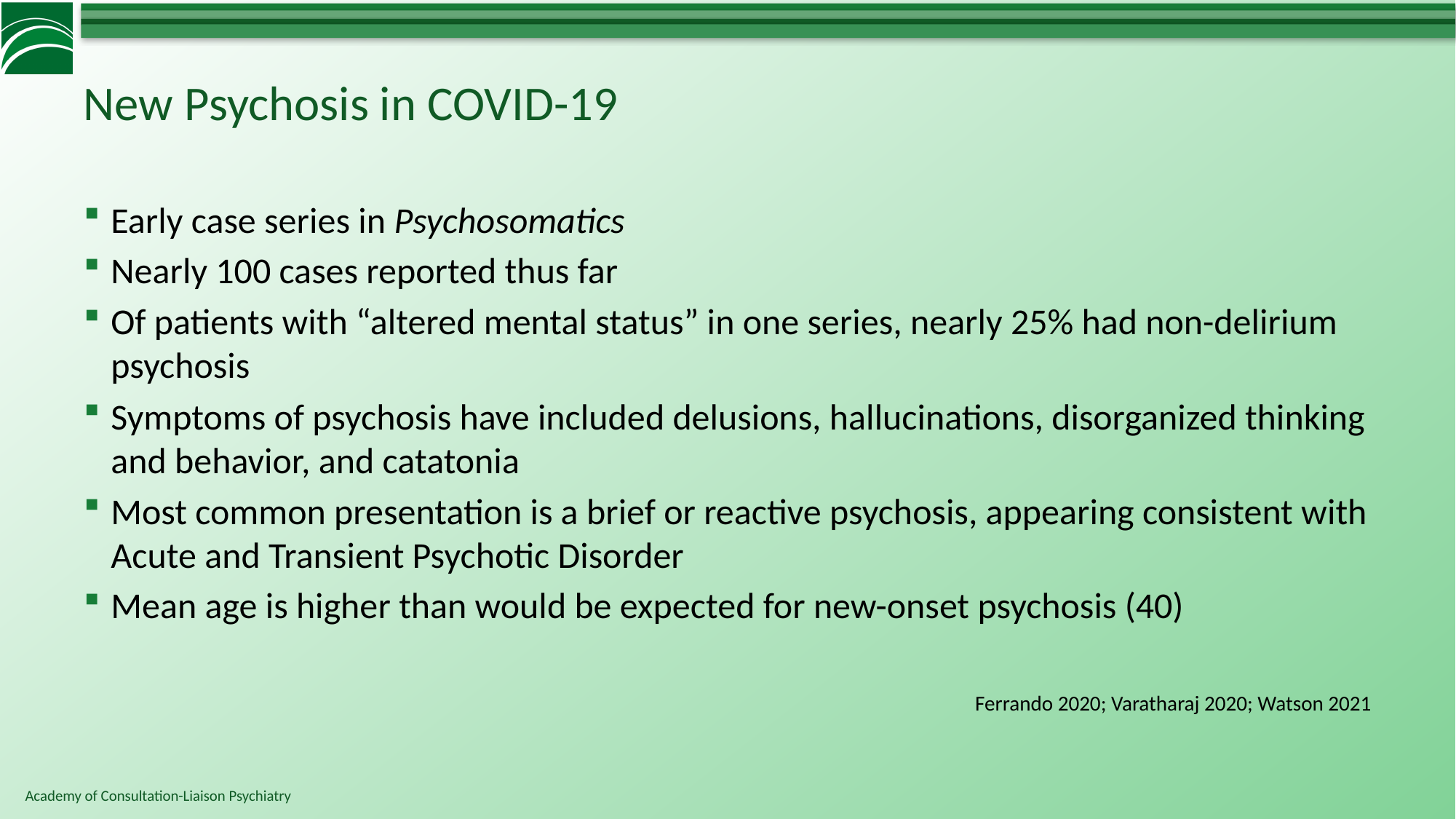

# New Psychosis in COVID-19
Early case series in Psychosomatics
Nearly 100 cases reported thus far
Of patients with “altered mental status” in one series, nearly 25% had non-delirium psychosis
Symptoms of psychosis have included delusions, hallucinations, disorganized thinking and behavior, and catatonia
Most common presentation is a brief or reactive psychosis, appearing consistent with Acute and Transient Psychotic Disorder
Mean age is higher than would be expected for new-onset psychosis (40)

Ferrando 2020; Varatharaj 2020; Watson 2021